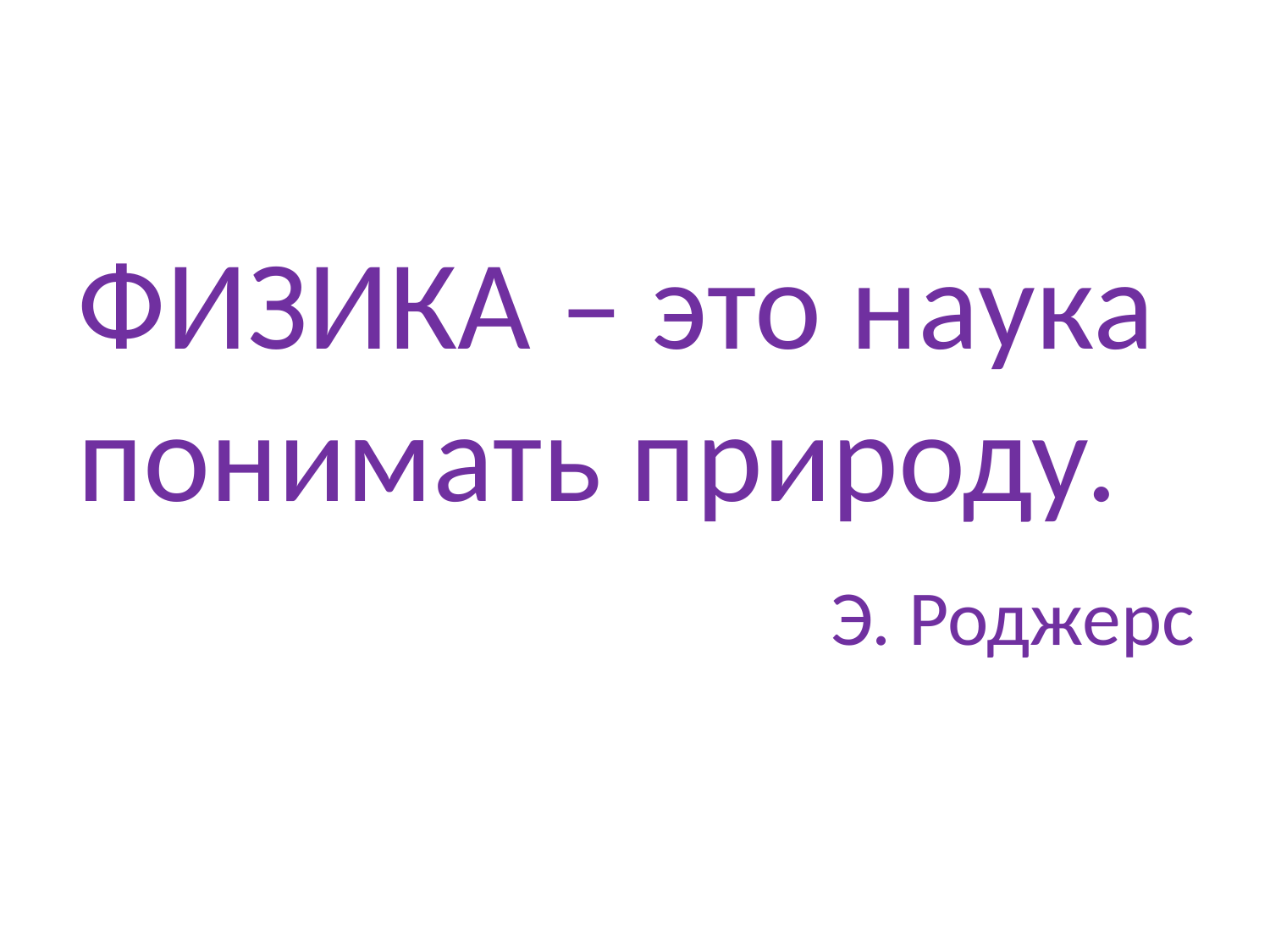

ФИЗИКА – это наука понимать природу.

Э. Роджерс